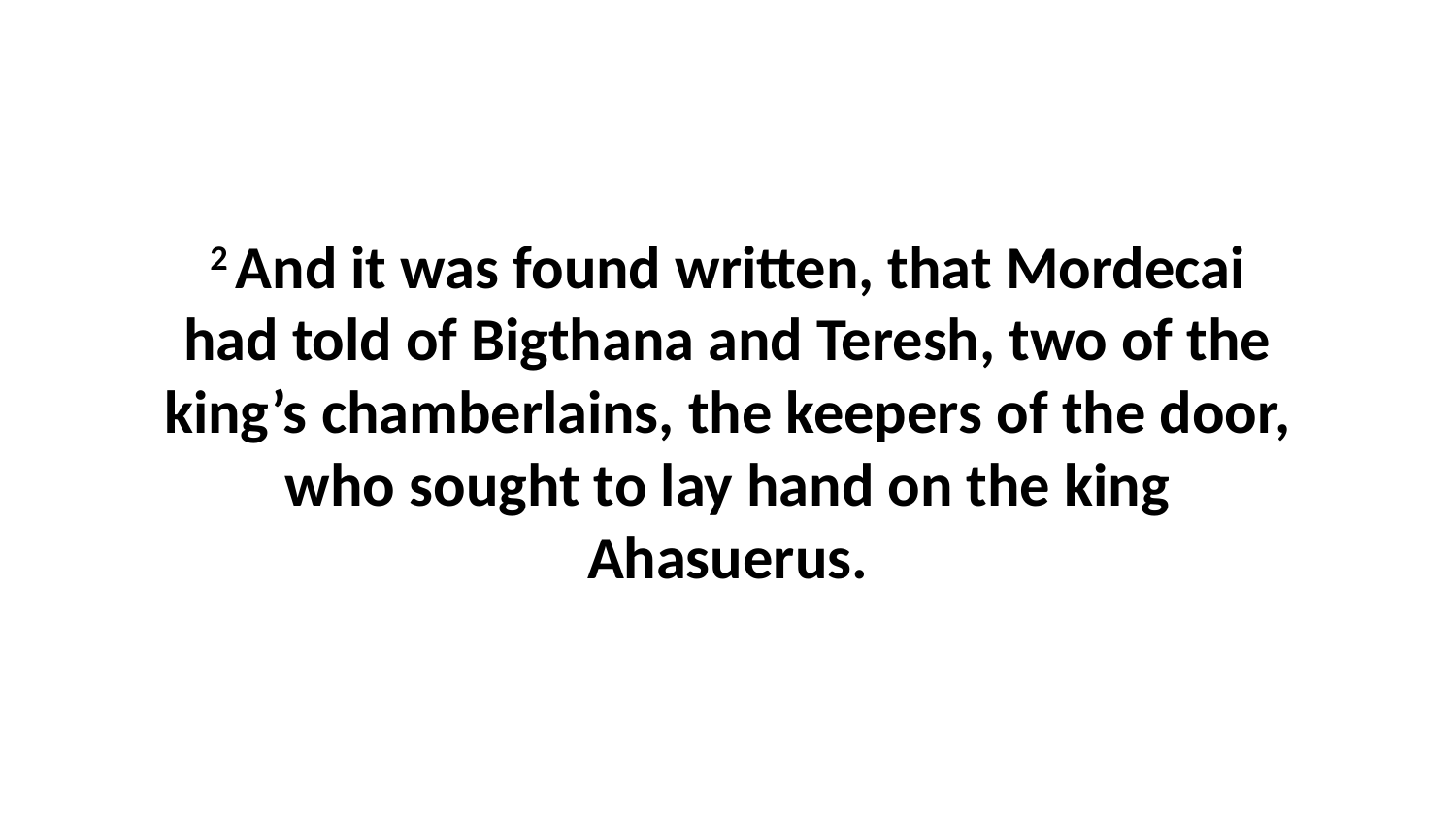

2 And it was found written, that Mordecai had told of Bigthana and Teresh, two of the king’s chamberlains, the keepers of the door, who sought to lay hand on the king Ahasuerus.